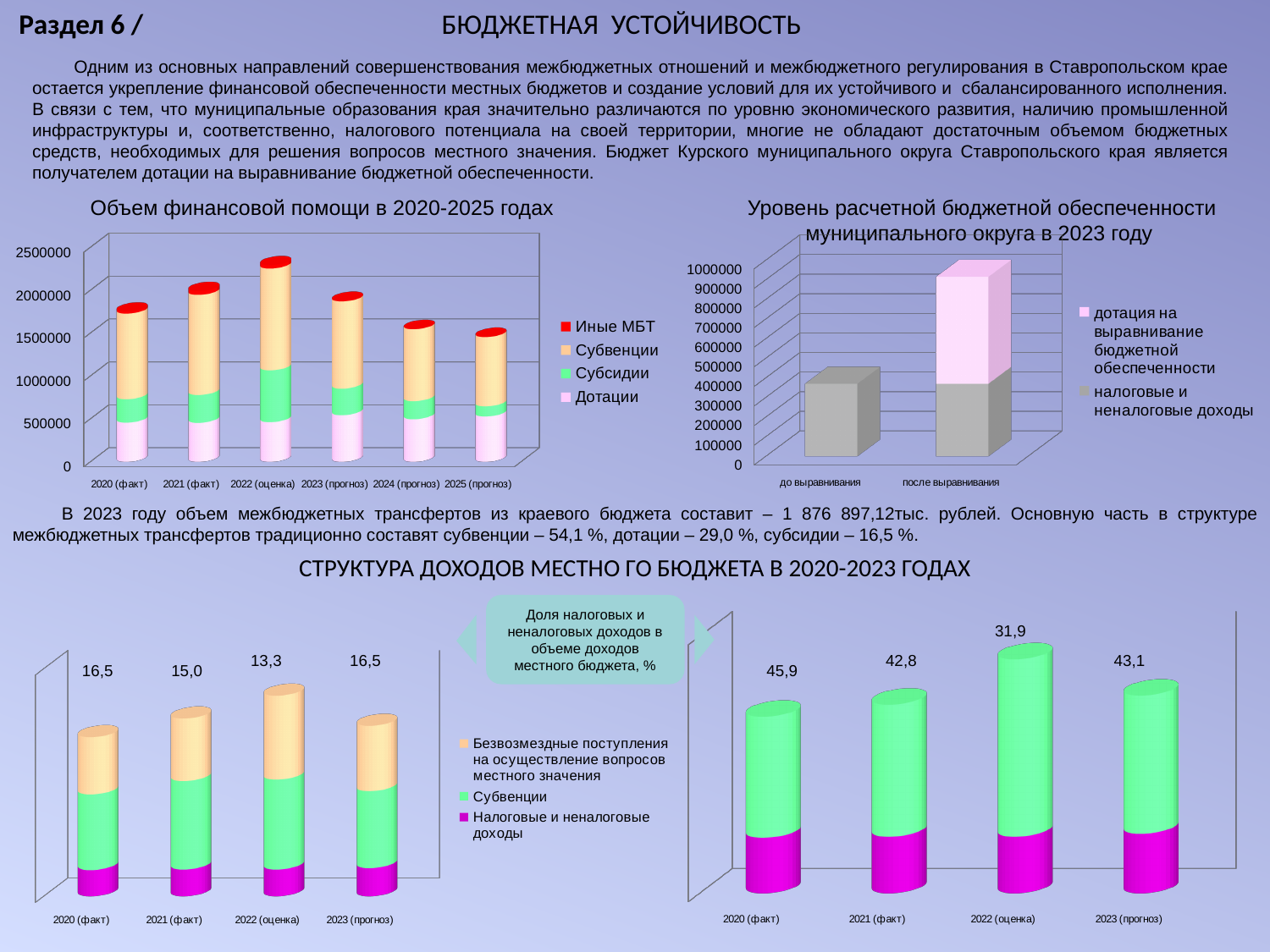

Раздел 6 /                                               БЮДЖЕТНАЯ  УСТОЙЧИВОСТЬ
       Одним из основных направлений совершенствования межбюджетных отношений и межбюджетного регулирования в Ставропольском крае остается укрепление финансовой обеспеченности местных бюджетов и создание условий для их устойчивого и  сбалансированного исполнения. В связи с тем, что муниципальные образования края значительно различаются по уровню экономического развития, наличию промышленной инфраструктуры и, соответственно, налогового потенциала на своей территории, многие не обладают достаточным объемом бюджетных средств, необходимых для решения вопросов местного значения. Бюджет Курского муниципального округа Ставропольского края является получателем дотации на выравнивание бюджетной обеспеченности.

Объем финансовой помощи в 2020-2025 годах
Уровень расчетной бюджетной обеспеченности муниципального округа в 2023 году

[unsupported chart]

[unsupported chart]

     В 2023 году объем межбюджетных трансфертов из краевого бюджета составит – 1 876 897,12тыс. рублей. Основную часть в структуре межбюджетных трансфертов традиционно составят субвенции – 54,1 %, дотации – 29,0 %, субсидии – 16,5 %.
СТРУКТУРА ДОХОДОВ МЕСТНО ГО БЮДЖЕТА В 2020-2023 ГОДАХ
Доля налоговых и неналоговых доходов в объеме доходов местного бюджета, %

[unsupported chart]

31,9

[unsupported chart]

13,3
16,5
42,8
43,1
16,5
15,0
45,9